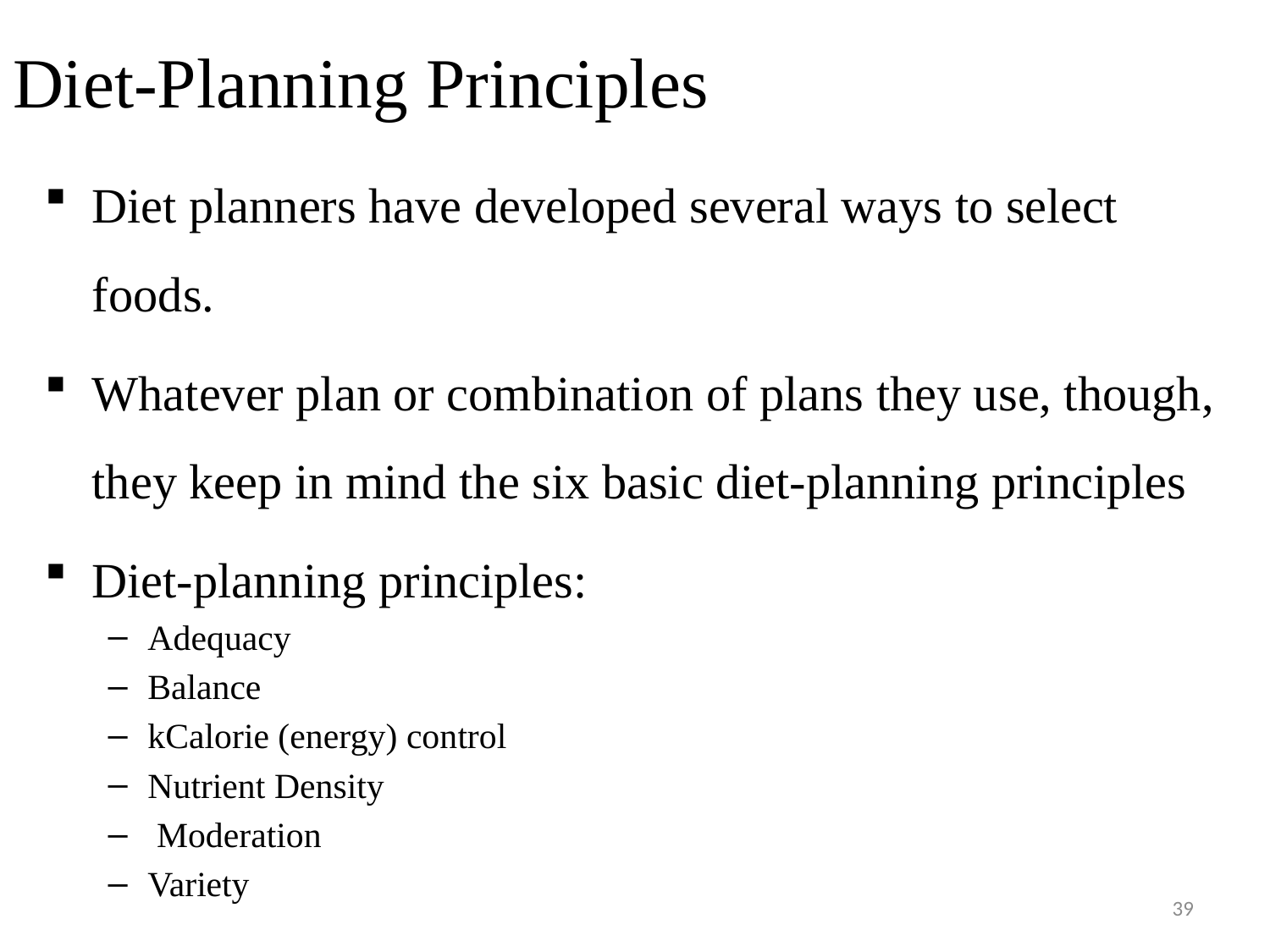

# Diet-Planning Principles
Diet planners have developed several ways to select foods.
Whatever plan or combination of plans they use, though, they keep in mind the six basic diet-planning principles
Diet-planning principles:
Adequacy
Balance
kCalorie (energy) control
Nutrient Density
 Moderation
Variety
39